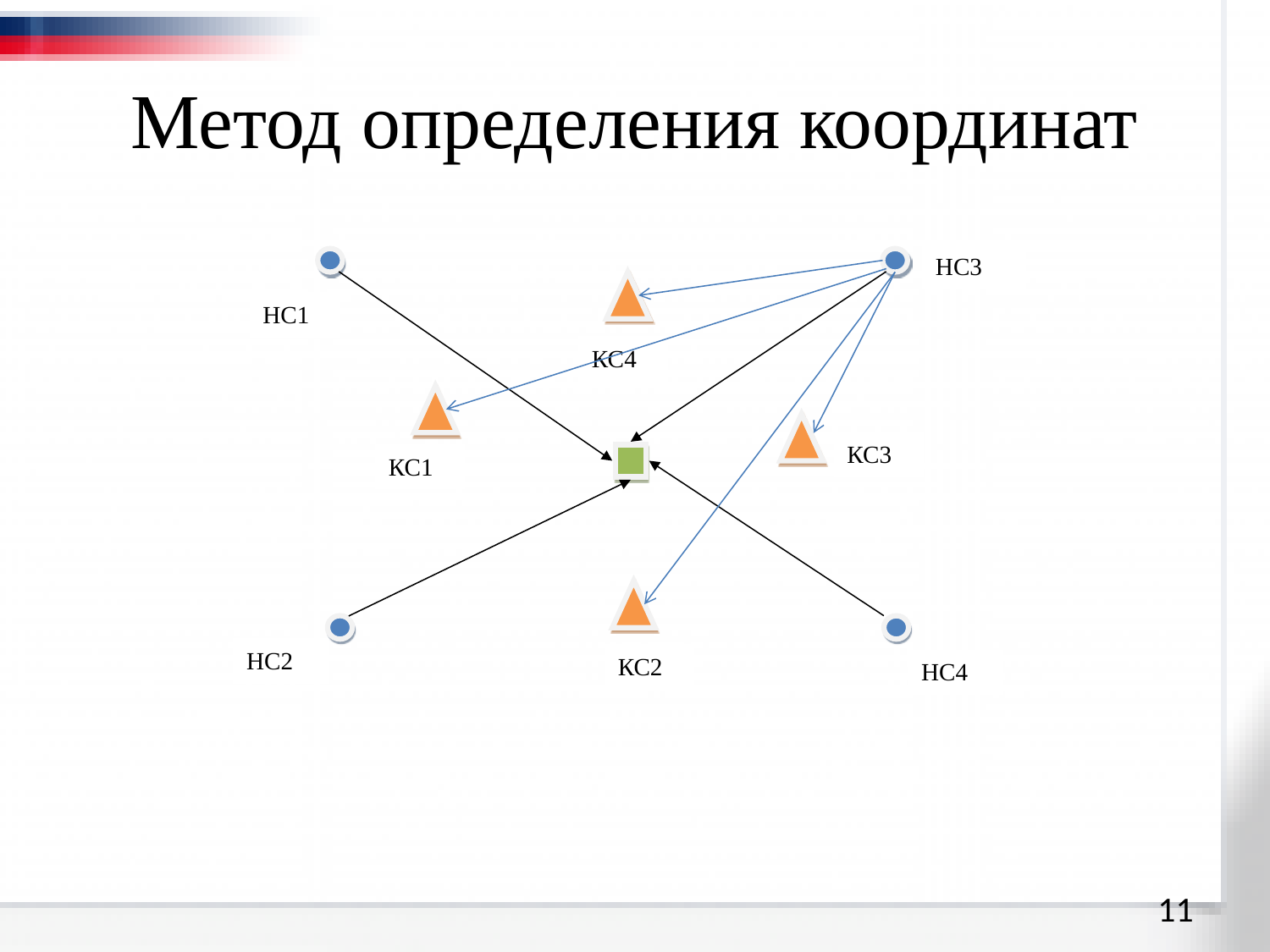

# Метод определения координат

НС3

НС1
КС4

КС3
КС1

НС2
КС2
НС4
11